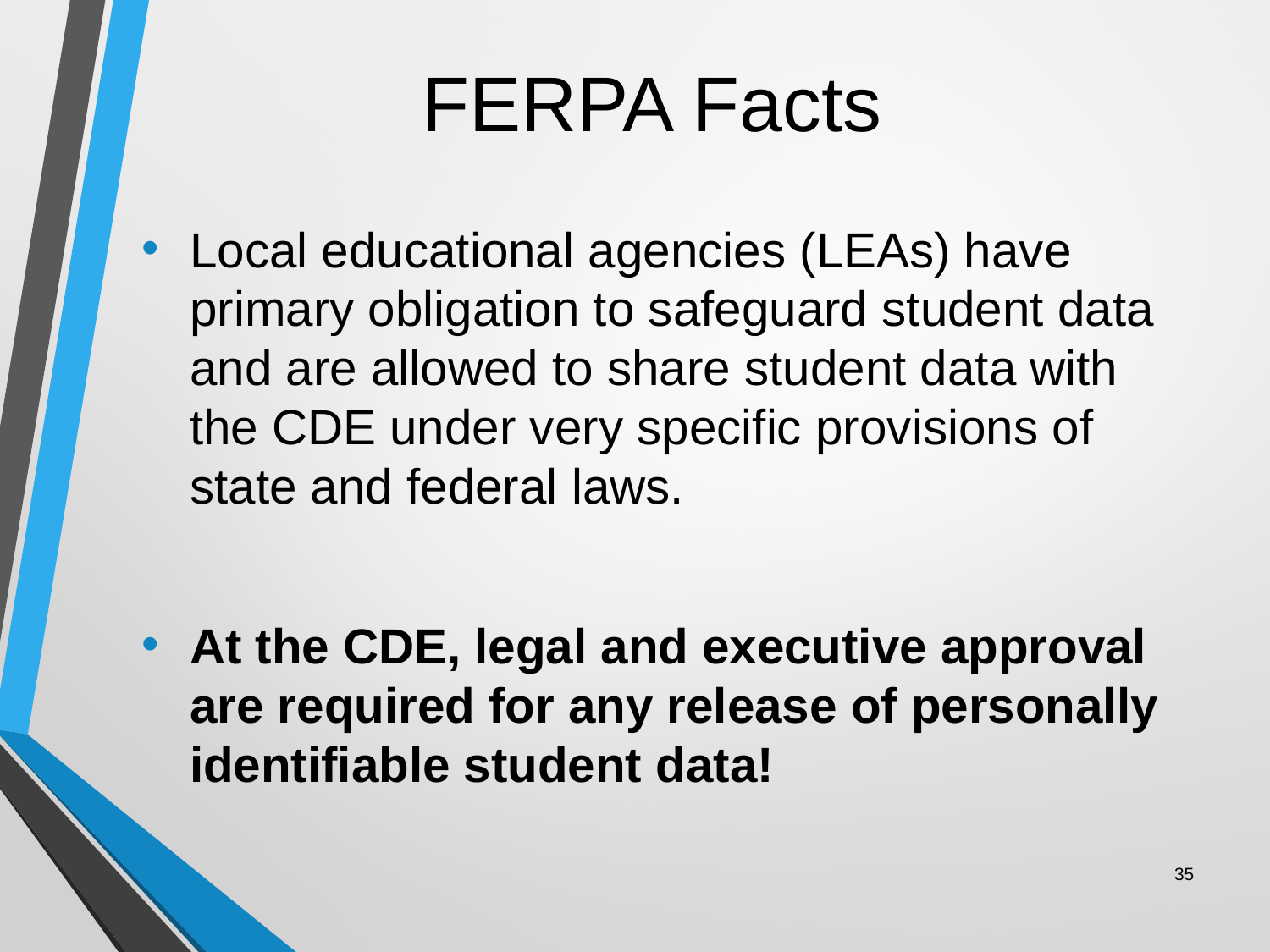

# FERPA Facts
Local educational agencies (LEAs) have primary obligation to safeguard student data and are allowed to share student data with the CDE under very specific provisions of state and federal laws.

At the CDE, legal and executive approval are required for any release of personally identifiable student data!

35